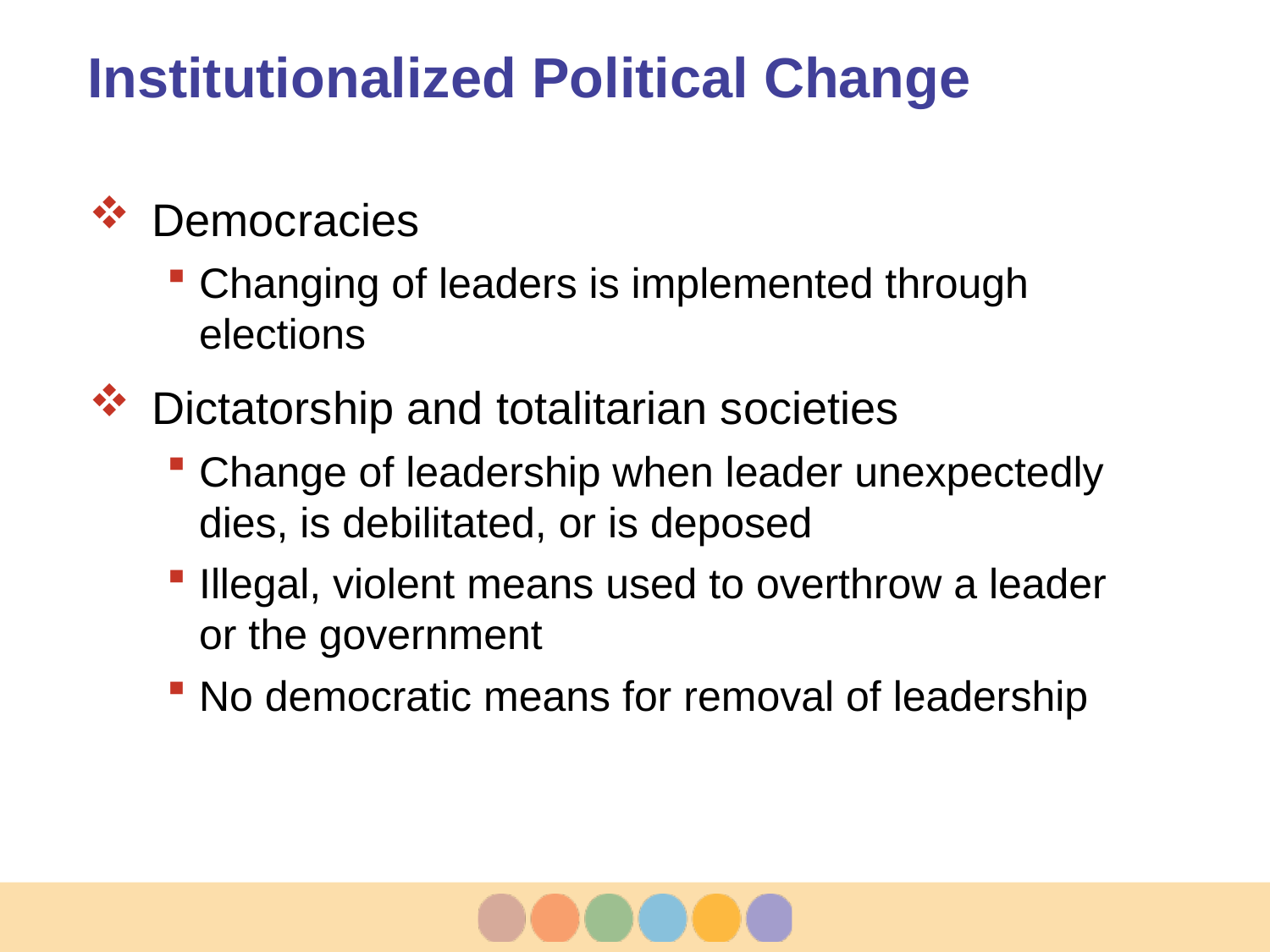

# Institutionalized Political Change
Democracies
Changing of leaders is implemented through elections
Dictatorship and totalitarian societies
Change of leadership when leader unexpectedly dies, is debilitated, or is deposed
Illegal, violent means used to overthrow a leader or the government
No democratic means for removal of leadership